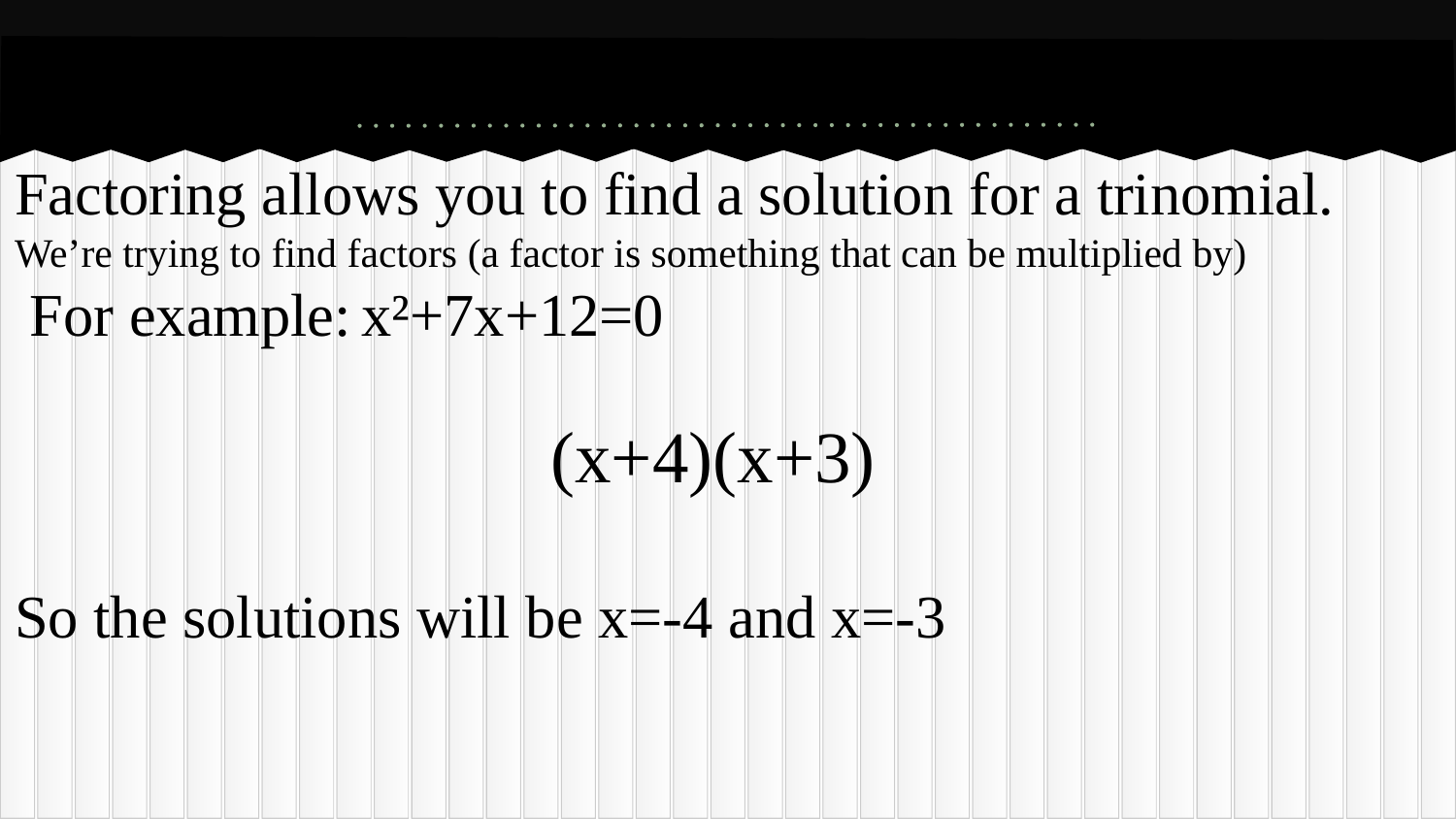

Factoring allows you to find a solution for a trinomial.
We’re trying to find factors (a factor is something that can be multiplied by)
 For example: x²+7x+12=0

(x+4)(x+3)
So the solutions will be x=-4 and x=-3